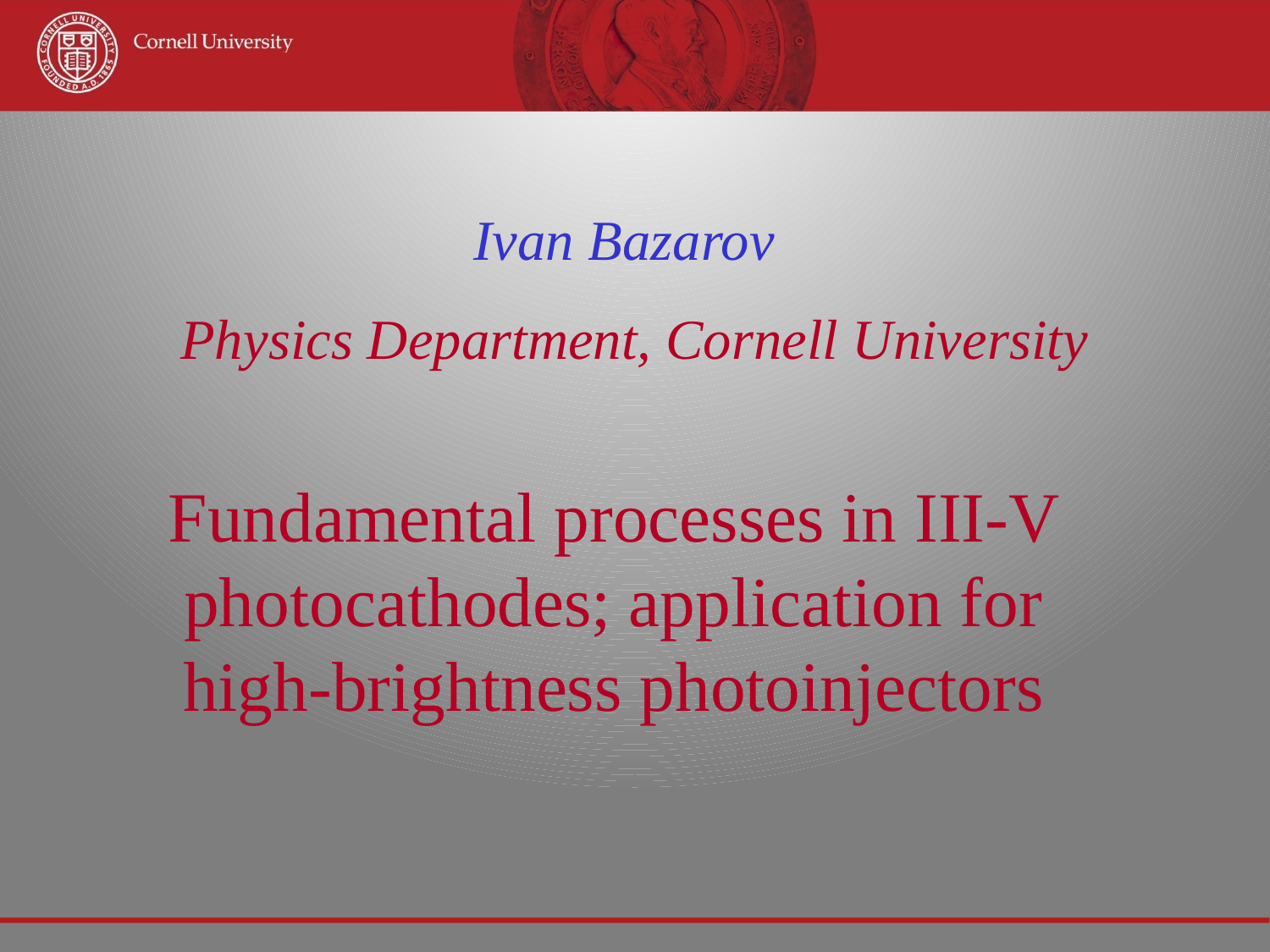

# Ivan Bazarov
Physics Department, Cornell University
Fundamental processes in III-V photocathodes; application for high-brightness photoinjectors